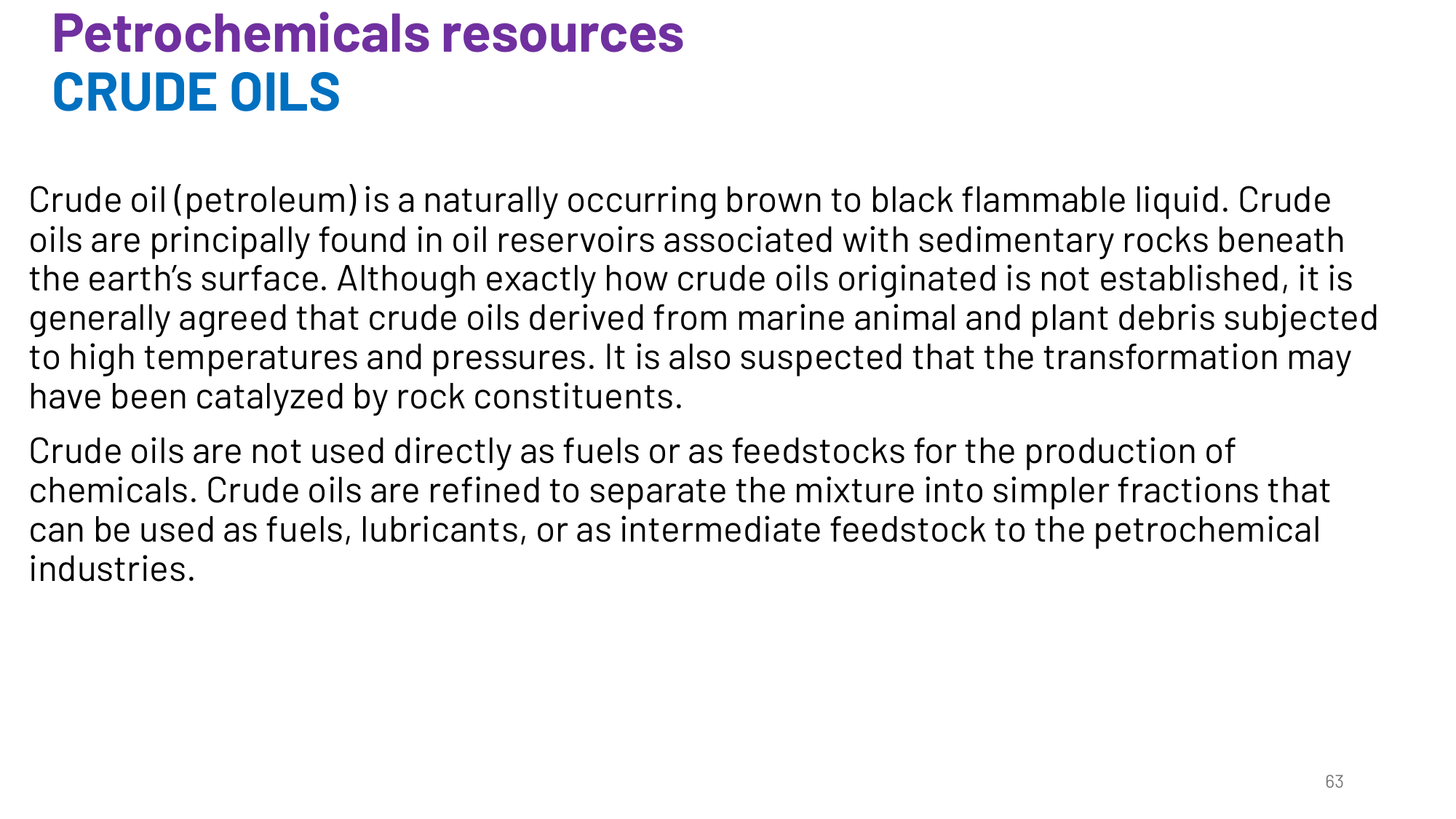

# Petrochemicals resources CRUDE OILS
Crude oil (petroleum) is a naturally occurring brown to black flammable liquid. Crude oils are principally found in oil reservoirs associated with sedimentary rocks beneath the earth’s surface. Although exactly how crude oils originated is not established, it is generally agreed that crude oils derived from marine animal and plant debris subjected to high temperatures and pressures. It is also suspected that the transformation may have been catalyzed by rock constituents.
Crude oils are not used directly as fuels or as feedstocks for the production of chemicals. Crude oils are refined to separate the mixture into simpler fractions that can be used as fuels, lubricants, or as intermediate feedstock to the petrochemical industries.

63